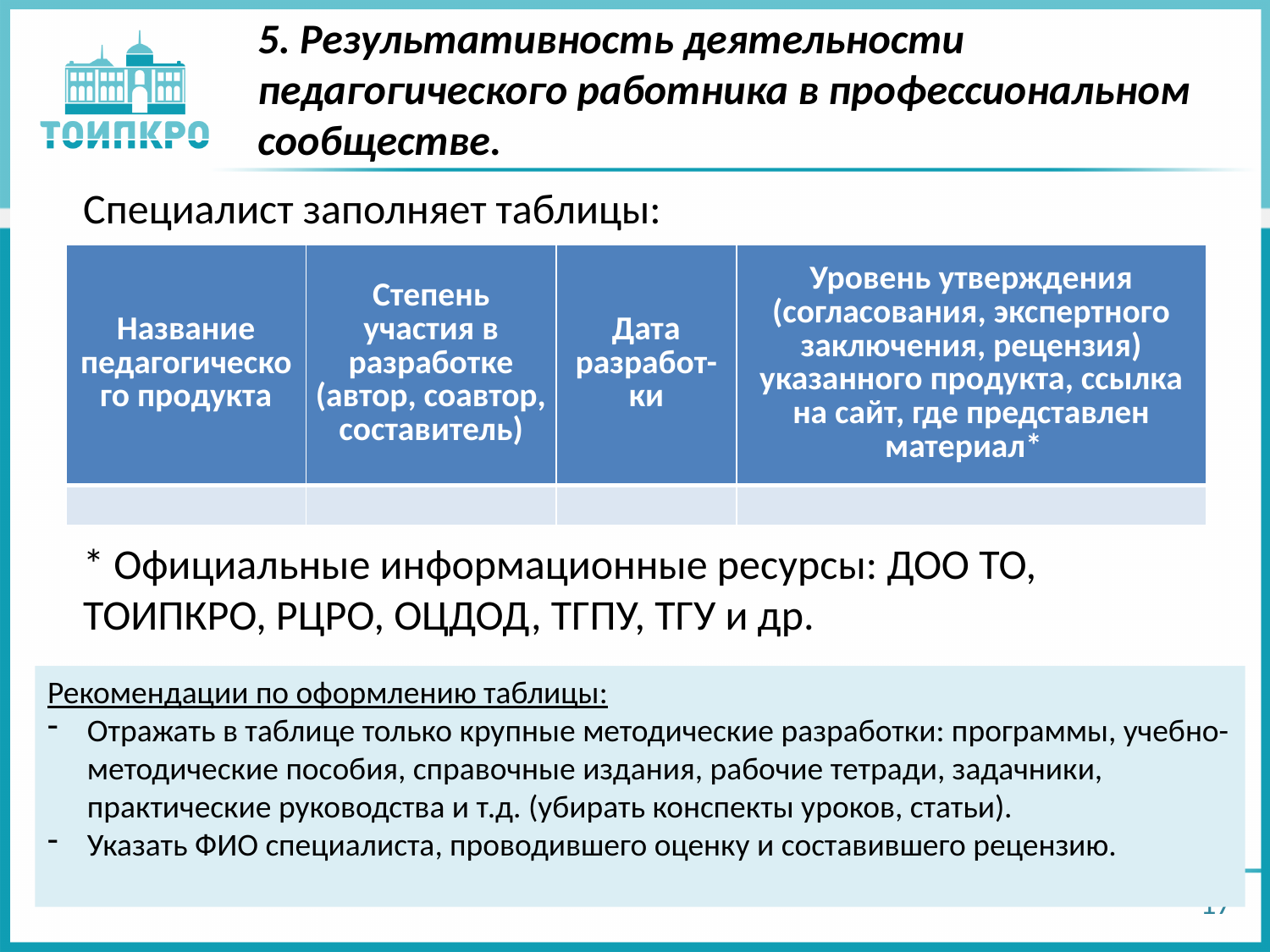

# 5. Результативность деятельности педагогического работника в профессиональном сообществе.
Специалист заполняет таблицы:

* Официальные информационные ресурсы: ДОО ТО, ТОИПКРО, РЦРО, ОЦДОД, ТГПУ, ТГУ и др.
| Название педагогического продукта | Степень участия в разработке (автор, соавтор, составитель) | Дата разработ-ки | Уровень утверждения (согласования, экспертного заключения, рецензия) указанного продукта, ссылка на сайт, где представлен материал\* |
| --- | --- | --- | --- |
|  |  |  |  |
Рекомендации по оформлению таблицы:
Отражать в таблице только крупные методические разработки: программы, учебно-методические пособия, справочные издания, рабочие тетради, задачники, практические руководства и т.д. (убирать конспекты уроков, статьи).
Указать ФИО специалиста, проводившего оценку и составившего рецензию.

17